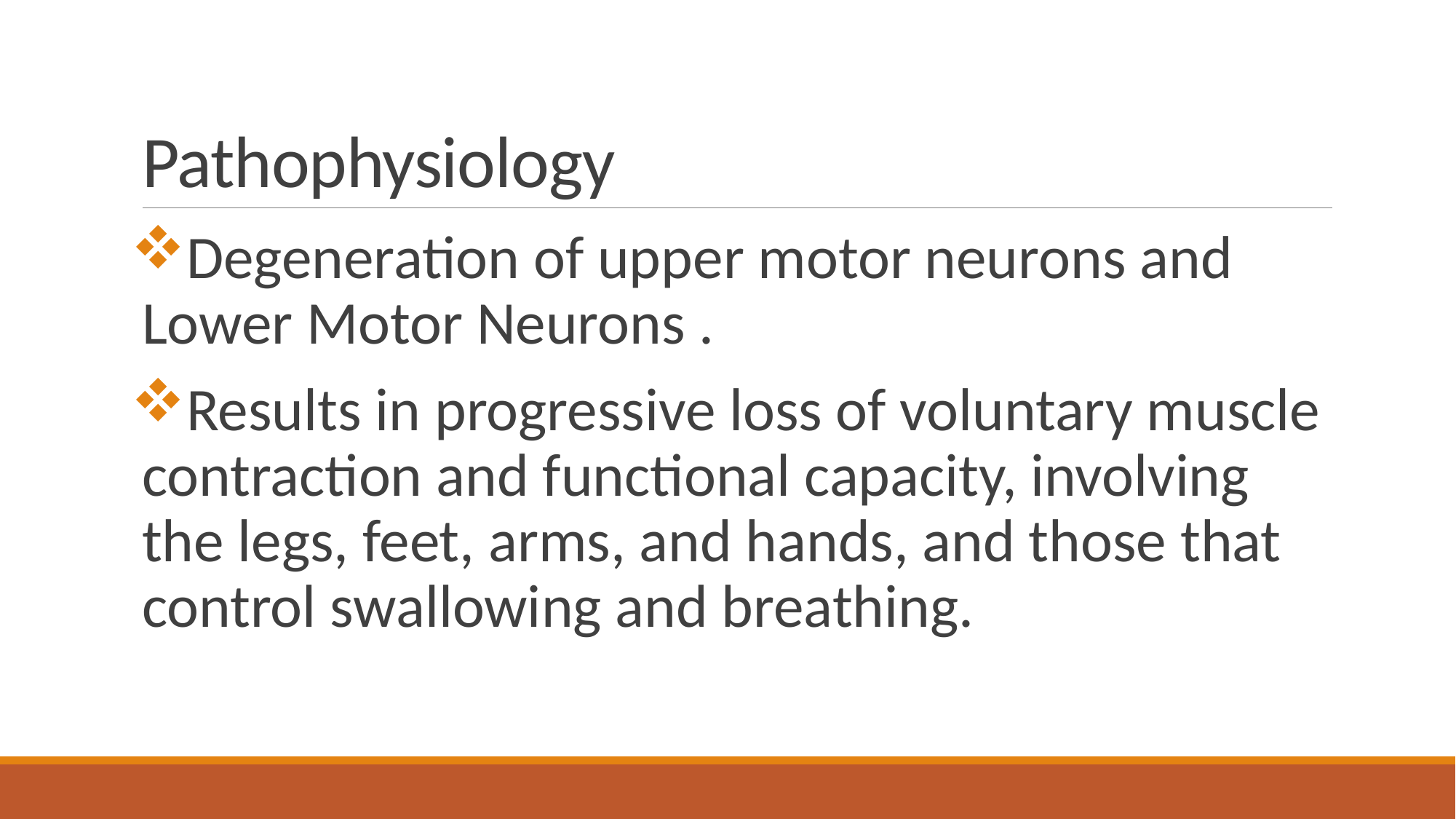

# Pathophysiology
Degeneration of upper motor neurons and Lower Motor Neurons .
Results in progressive loss of voluntary muscle contraction and functional capacity, involving the legs, feet, arms, and hands, and those that control swallowing and breathing.